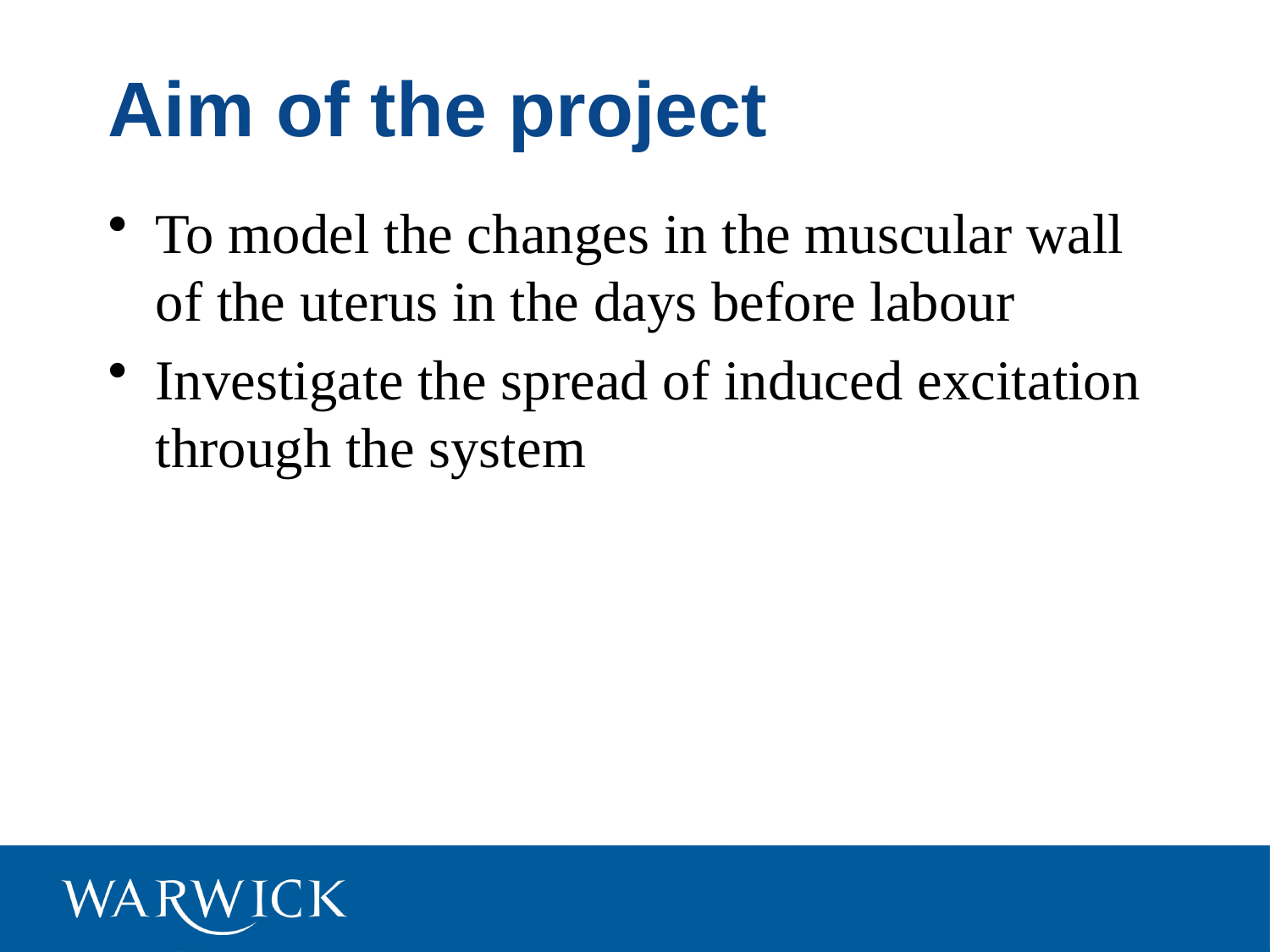

# Aim of the project
To model the changes in the muscular wall of the uterus in the days before labour
Investigate the spread of induced excitation through the system